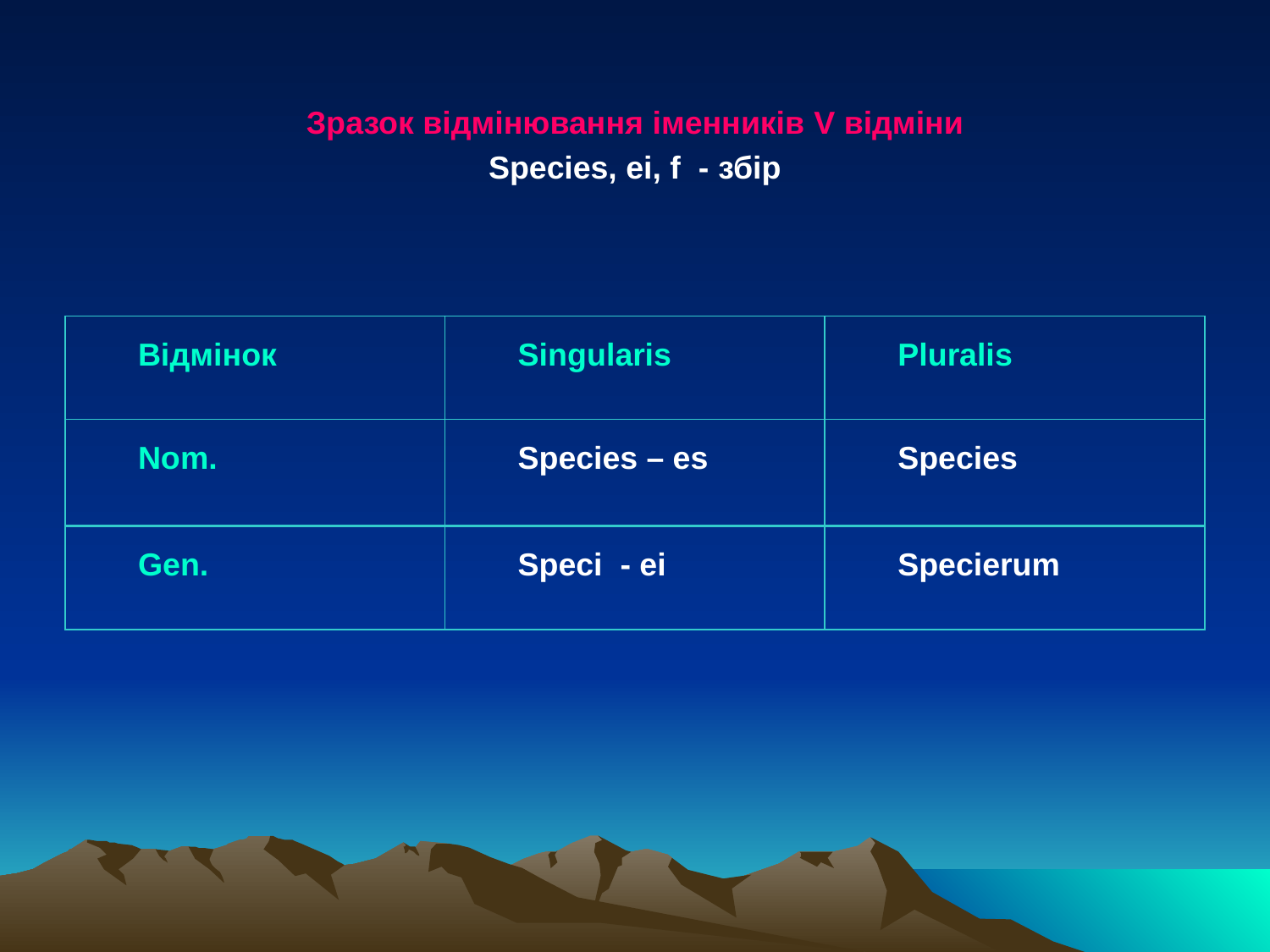

Зразок відмінювання іменників V відміни
Species, ei, f  - збір

| Відмінок | Singularis | Рluralis |
| --- | --- | --- |
| Nom. | Species – es | Species |
| Gen. | Speci - ei | Specierum |